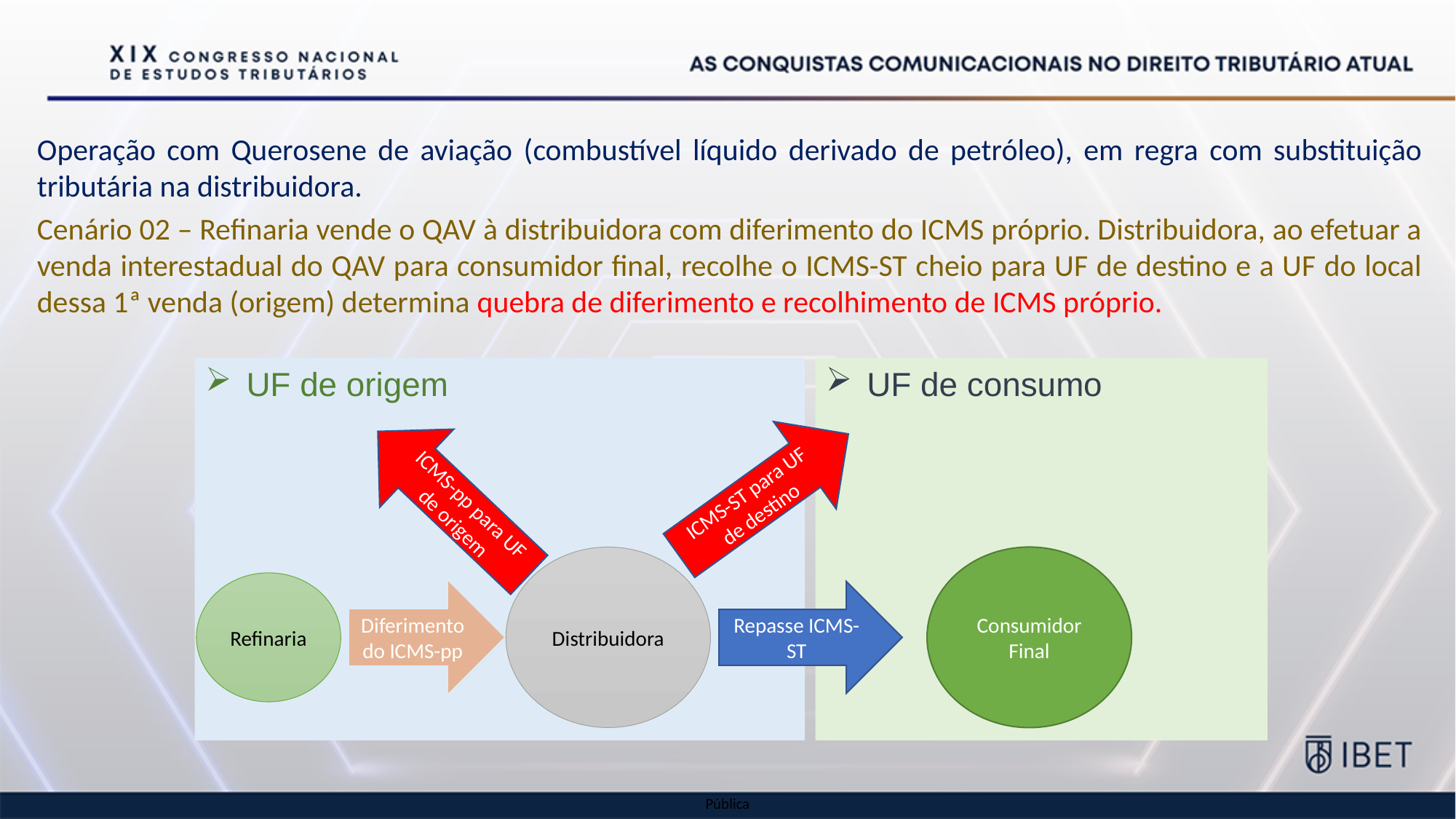

Operação com Querosene de aviação (combustível líquido derivado de petróleo), em regra com substituição tributária na distribuidora.
Cenário 02 – Refinaria vende o QAV à distribuidora com diferimento do ICMS próprio. Distribuidora, ao efetuar a venda interestadual do QAV para consumidor final, recolhe o ICMS-ST cheio para UF de destino e a UF do local dessa 1ª venda (origem) determina quebra de diferimento e recolhimento de ICMS próprio.
UF de origem
UF de consumo
ICMS-ST para UF de destino

ICMS-pp para UF de origem
Distribuidora
Consumidor Final
Refinaria
Diferimento do ICMS-pp
Repasse ICMS-ST